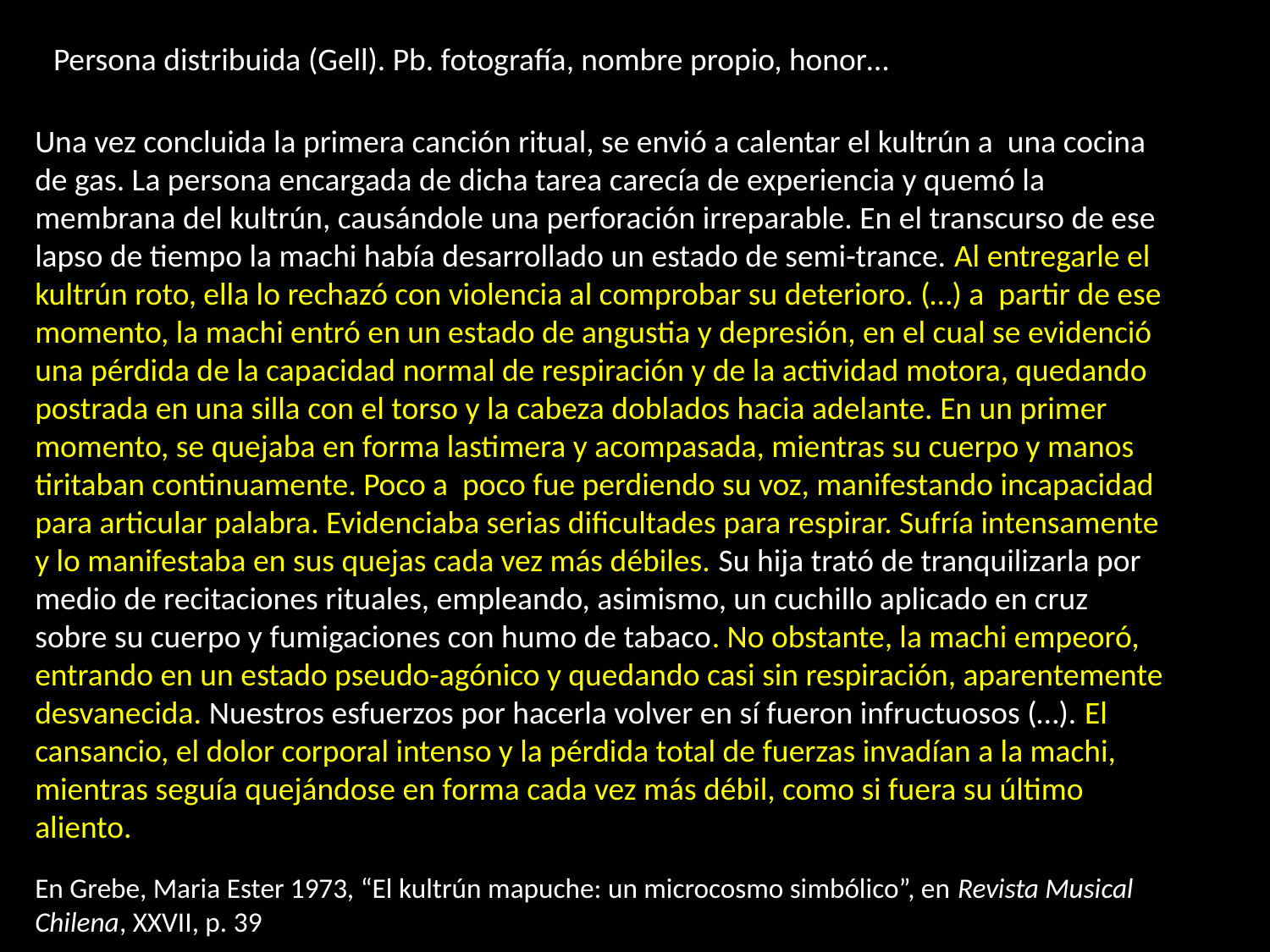

Persona distribuida (Gell). Pb. fotografía, nombre propio, honor…
Una vez concluida la primera canción ritual, se envió a calentar el kultrún a  una cocina de gas. La persona encargada de dicha tarea carecía de experiencia y quemó la membrana del kultrún, causándole una perforación irreparable. En el transcurso de ese lapso de tiempo la machi había desarrollado un estado de semi-trance. Al entregarle el kultrún roto, ella lo rechazó con violencia al comprobar su deterioro. (…) a  partir de ese momento, la machi entró en un estado de angustia y depresión, en el cual se evidenció una pérdida de la capacidad normal de respiración y de la actividad motora, quedando postrada en una silla con el torso y la cabeza doblados hacia adelante. En un primer momento, se quejaba en forma lastimera y acompasada, mientras su cuerpo y manos tiritaban continuamente. Poco a  poco fue perdiendo su voz, manifestando incapacidad para articular palabra. Evidenciaba serias dificultades para respirar. Sufría intensamente y lo manifestaba en sus quejas cada vez más débiles. Su hija trató de tranquilizarla por medio de recitaciones rituales, empleando, asimismo, un cuchillo aplicado en cruz sobre su cuerpo y fumigaciones con humo de tabaco. No obstante, la machi empeoró, entrando en un estado pseudo-agónico y quedando casi sin respiración, aparentemente desvanecida. Nuestros esfuerzos por hacerla volver en sí fueron infructuosos (…). El cansancio, el dolor corporal intenso y la pérdida total de fuerzas invadían a la machi, mientras seguía quejándose en forma cada vez más débil, como si fuera su último aliento.

En Grebe, Maria Ester 1973, “El kultrún mapuche: un microcosmo simbólico”, en Revista Musical Chilena, XXVII, p. 39